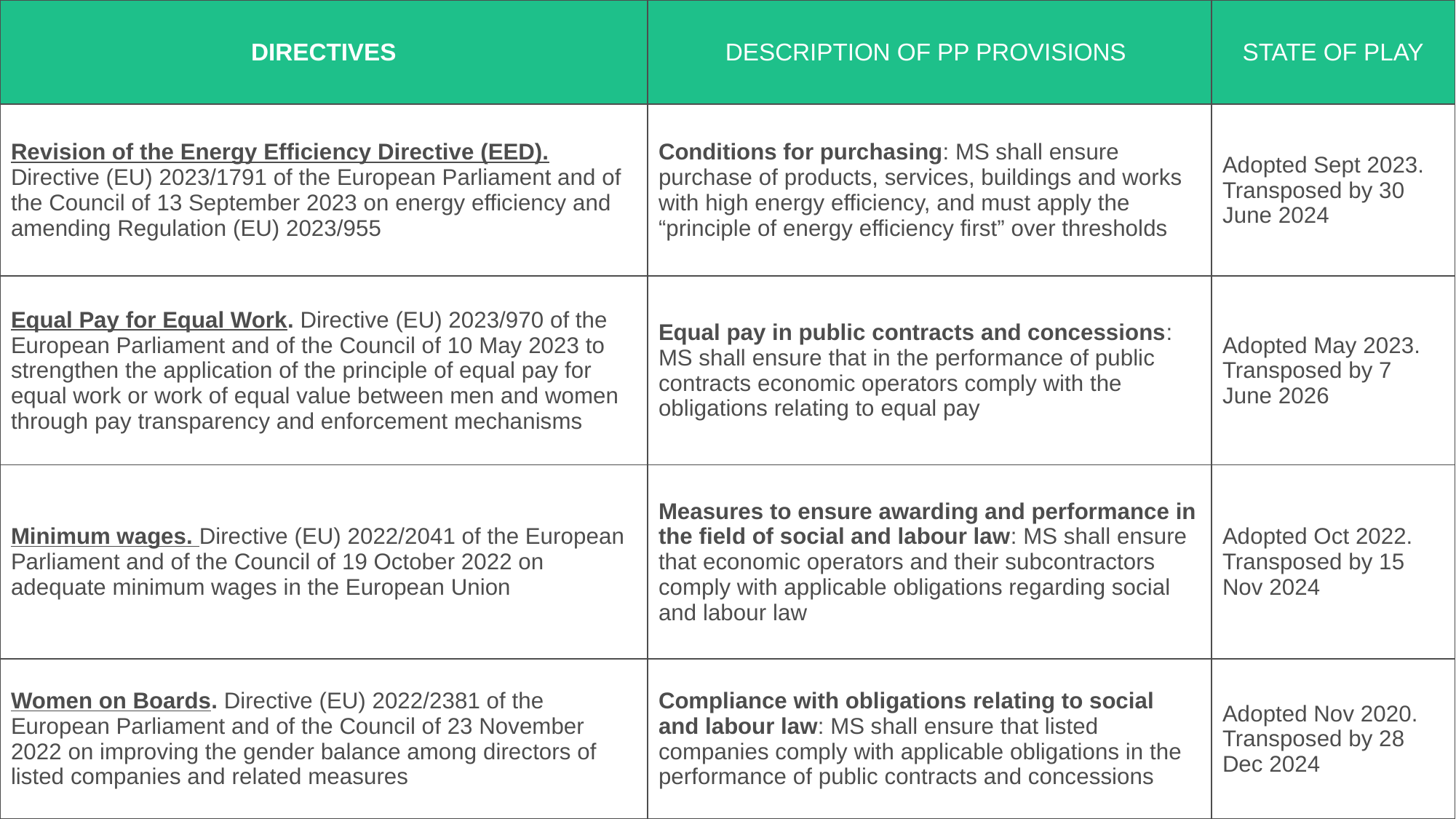

| DIRECTIVES | DESCRIPTION OF PP PROVISIONS | STATE OF PLAY |
| --- | --- | --- |
| Revision of the Energy Efficiency Directive (EED). Directive (EU) 2023/1791 of the European Parliament and of the Council of 13 September 2023 on energy efficiency and amending Regulation (EU) 2023/955 | Conditions for purchasing: MS shall ensure purchase of products, services, buildings and works with high energy efficiency, and must apply the “principle of energy efficiency first” over thresholds | Adopted Sept 2023. Transposed by 30 June 2024 |
| Equal Pay for Equal Work. Directive (EU) 2023/970 of the European Parliament and of the Council of 10 May 2023 to strengthen the application of the principle of equal pay for equal work or work of equal value between men and women through pay transparency and enforcement mechanisms | Equal pay in public contracts and concessions: MS shall ensure that in the performance of public contracts economic operators comply with the obligations relating to equal pay | Adopted May 2023. Transposed by 7 June 2026 |
| Minimum wages. Directive (EU) 2022/2041 of the European Parliament and of the Council of 19 October 2022 on adequate minimum wages in the European Union | Measures to ensure awarding and performance in the field of social and labour law: MS shall ensure that economic operators and their subcontractors comply with applicable obligations regarding social and labour law | Adopted Oct 2022. Transposed by 15 Nov 2024 |
| Women on Boards. Directive (EU) 2022/2381 of the European Parliament and of the Council of 23 November 2022 on improving the gender balance among directors of listed companies and related measures | Compliance with obligations relating to social and labour law: MS shall ensure that listed companies comply with applicable obligations in the performance of public contracts and concessions | Adopted Nov 2020. Transposed by 28 Dec 2024 |
# Directives